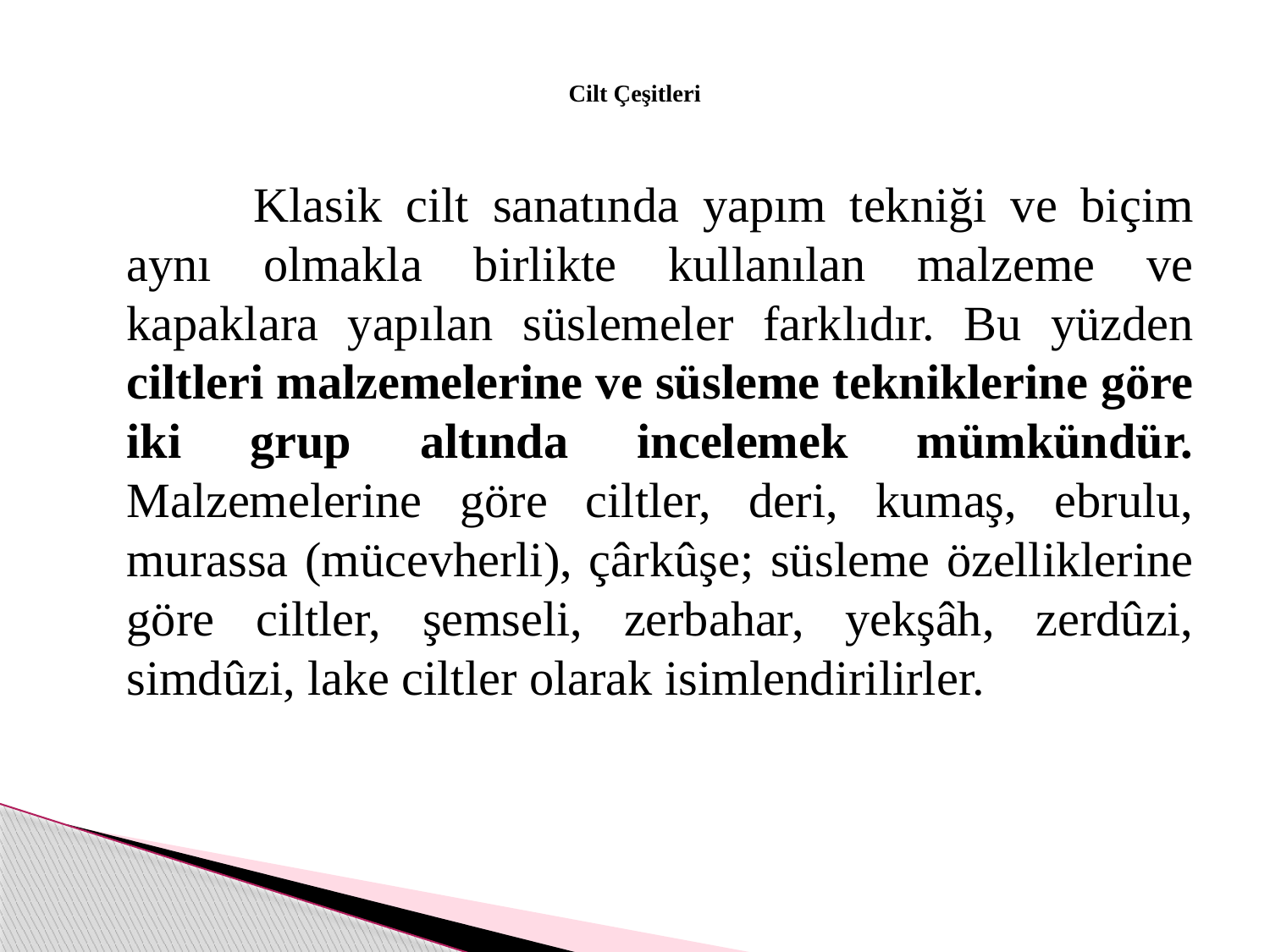

# Cilt Çeşitleri
		Klasik cilt sanatında yapım tekniği ve biçim aynı olmakla birlikte kullanılan malzeme ve kapaklara yapılan süslemeler farklıdır. Bu yüzden ciltleri malzemelerine ve süsleme tekniklerine göre iki grup altında incelemek mümkündür. Malzemelerine göre ciltler, deri, kumaş, ebrulu, murassa (mücevherli), çârkûşe; süsleme özelliklerine göre ciltler, şemseli, zerbahar, yekşâh, zerdûzi, simdûzi, lake ciltler olarak isimlendirilirler.